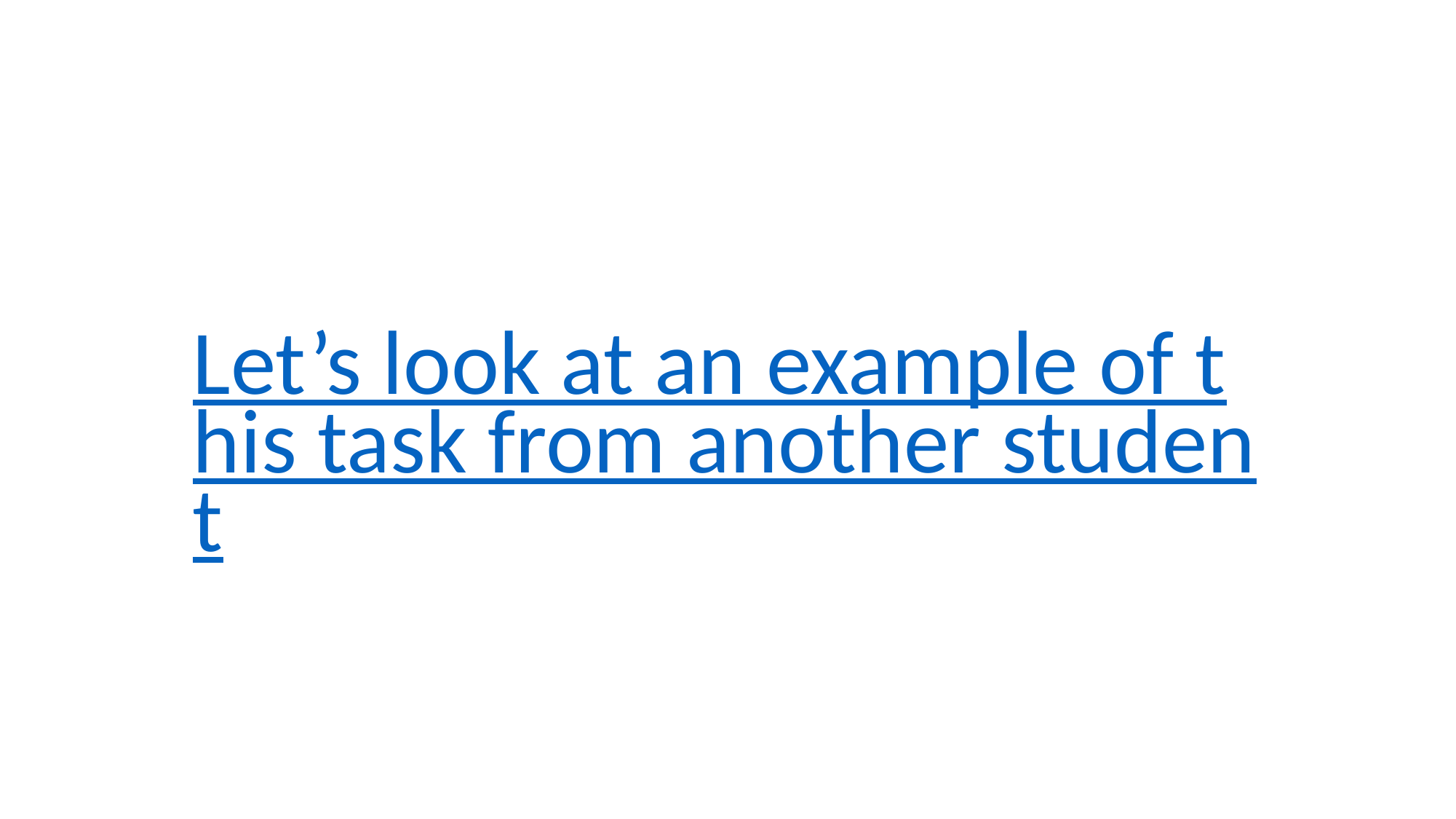

# Let’s look at an example of this task from another student